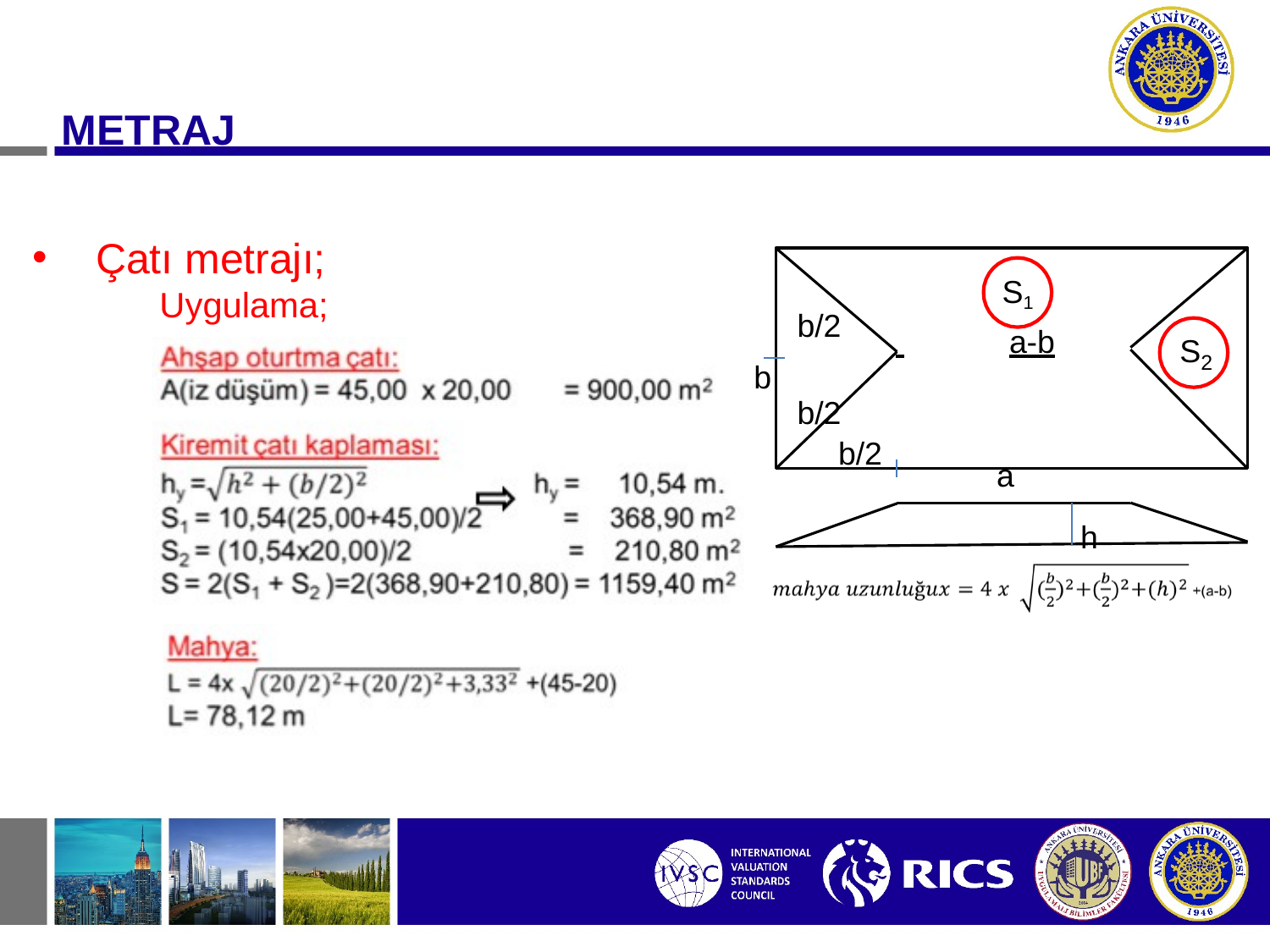

# METRAJ
Çatı metrajı;
Uygulama;

S1
 	a-b
b/2

S

2

b

b/2
b/2
a

h